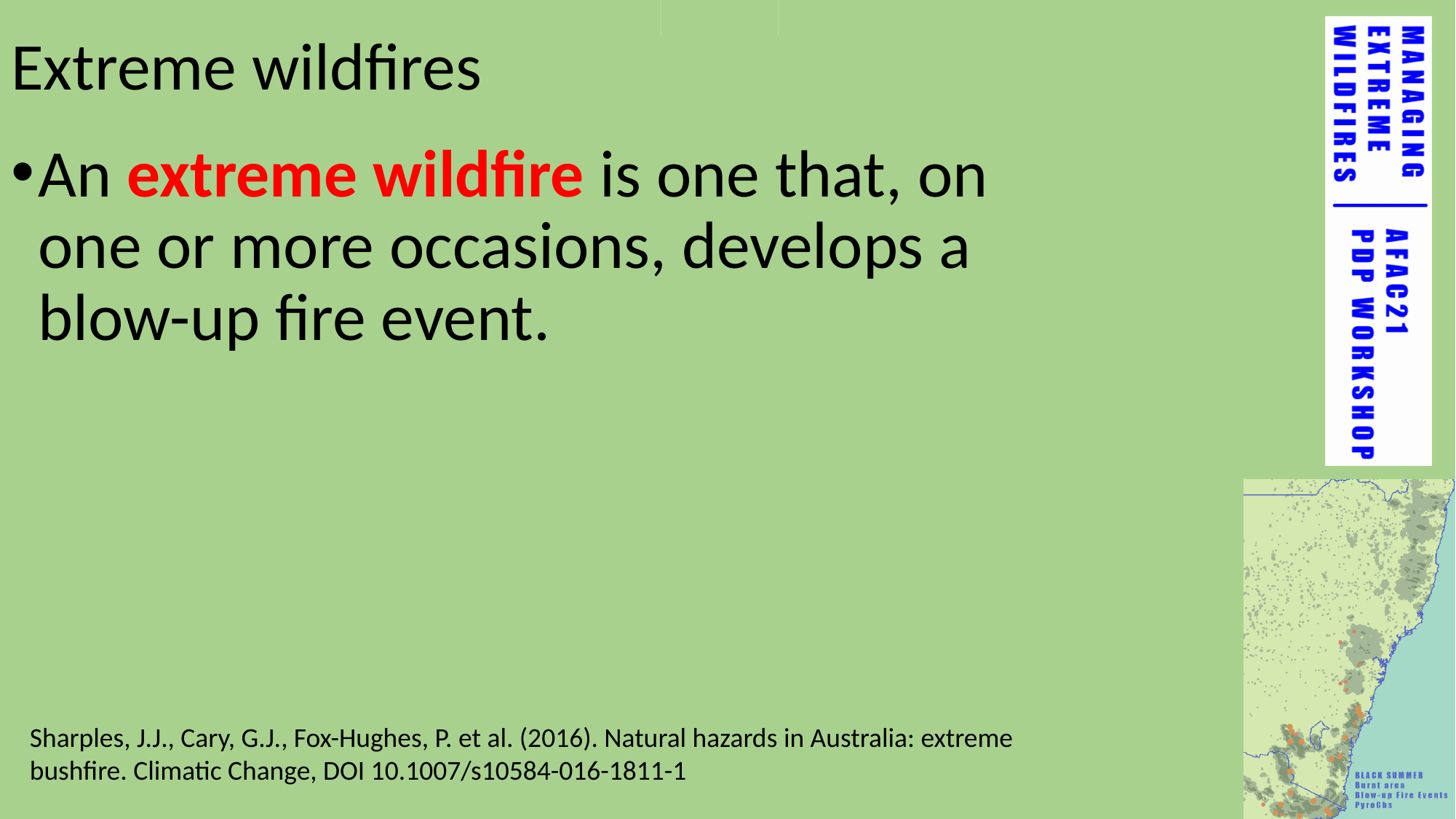

# Extreme wildfires
An extreme wildfire is one that, on one or more occasions, develops a blow-up fire event.
Sharples, J.J., Cary, G.J., Fox-Hughes, P. et al. (2016). Natural hazards in Australia: extreme bushfire. Climatic Change, DOI 10.1007/s10584-016-1811-1